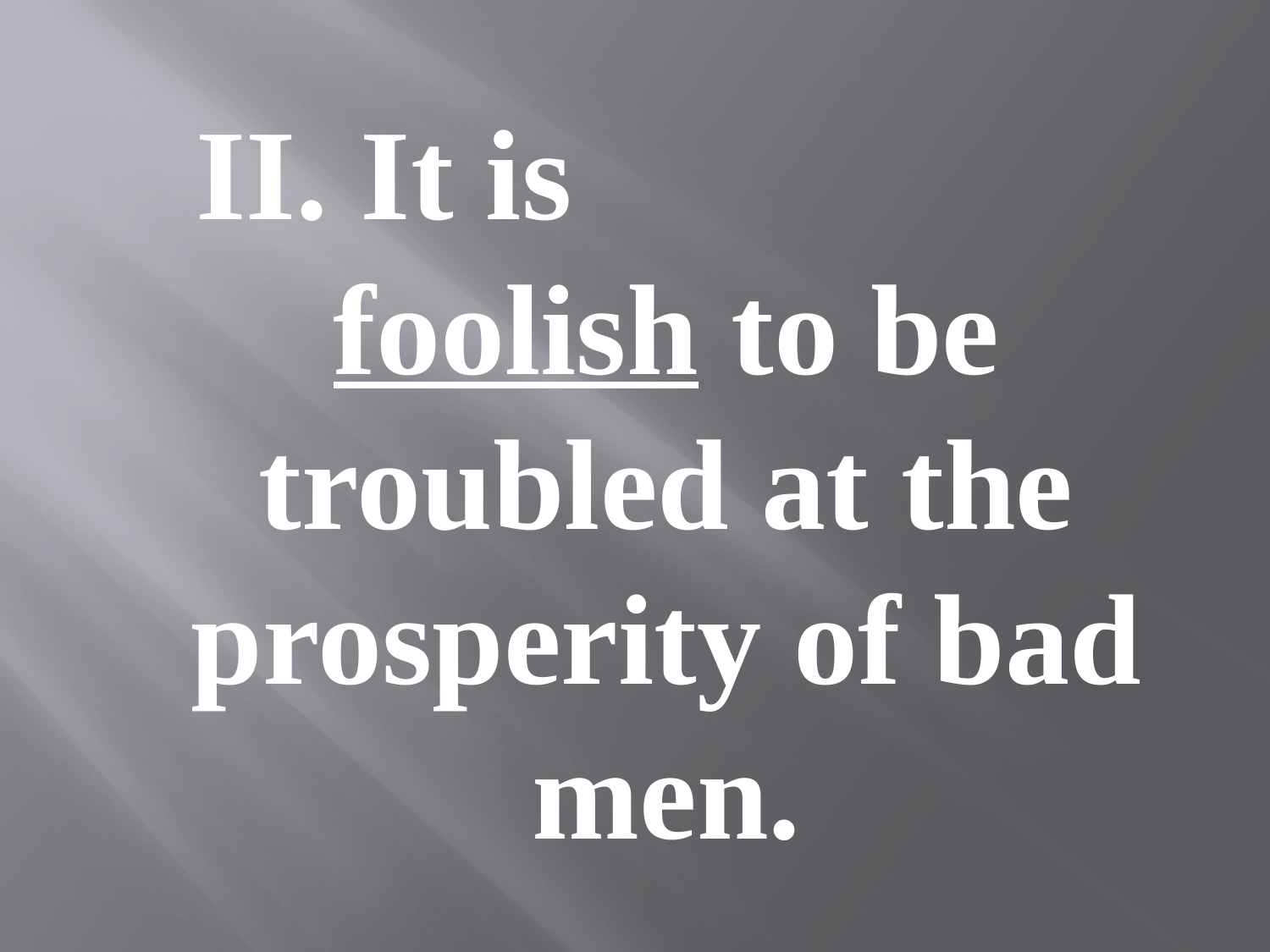

#
II. It is                 foolish to be troubled at the prosperity of bad men.